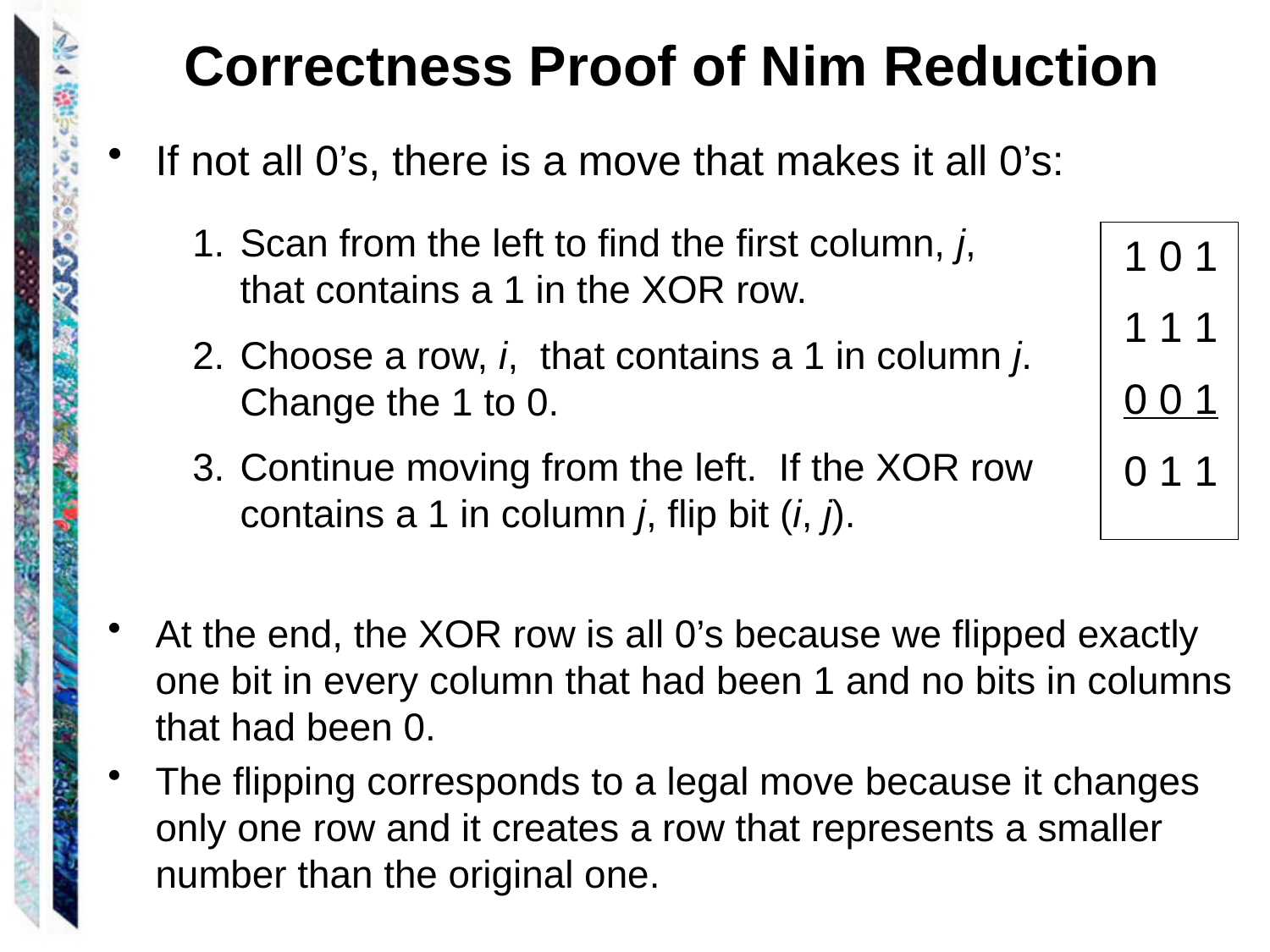

# Correctness Proof of Nim Reduction

If not all 0’s, there is a move that makes it all 0’s:
Scan from the left to find the first column, j, that contains a 1 in the XOR row.
Choose a row, i,  that contains a 1 in column j. Change the 1 to 0.
Continue moving from the left.  If the XOR row contains a 1 in column j, flip bit (i, j).

1 0 1
1 1 1
0 0 1
0 1 1
At the end, the XOR row is all 0’s because we flipped exactly one bit in every column that had been 1 and no bits in columns that had been 0.
The flipping corresponds to a legal move because it changes only one row and it creates a row that represents a smaller number than the original one.